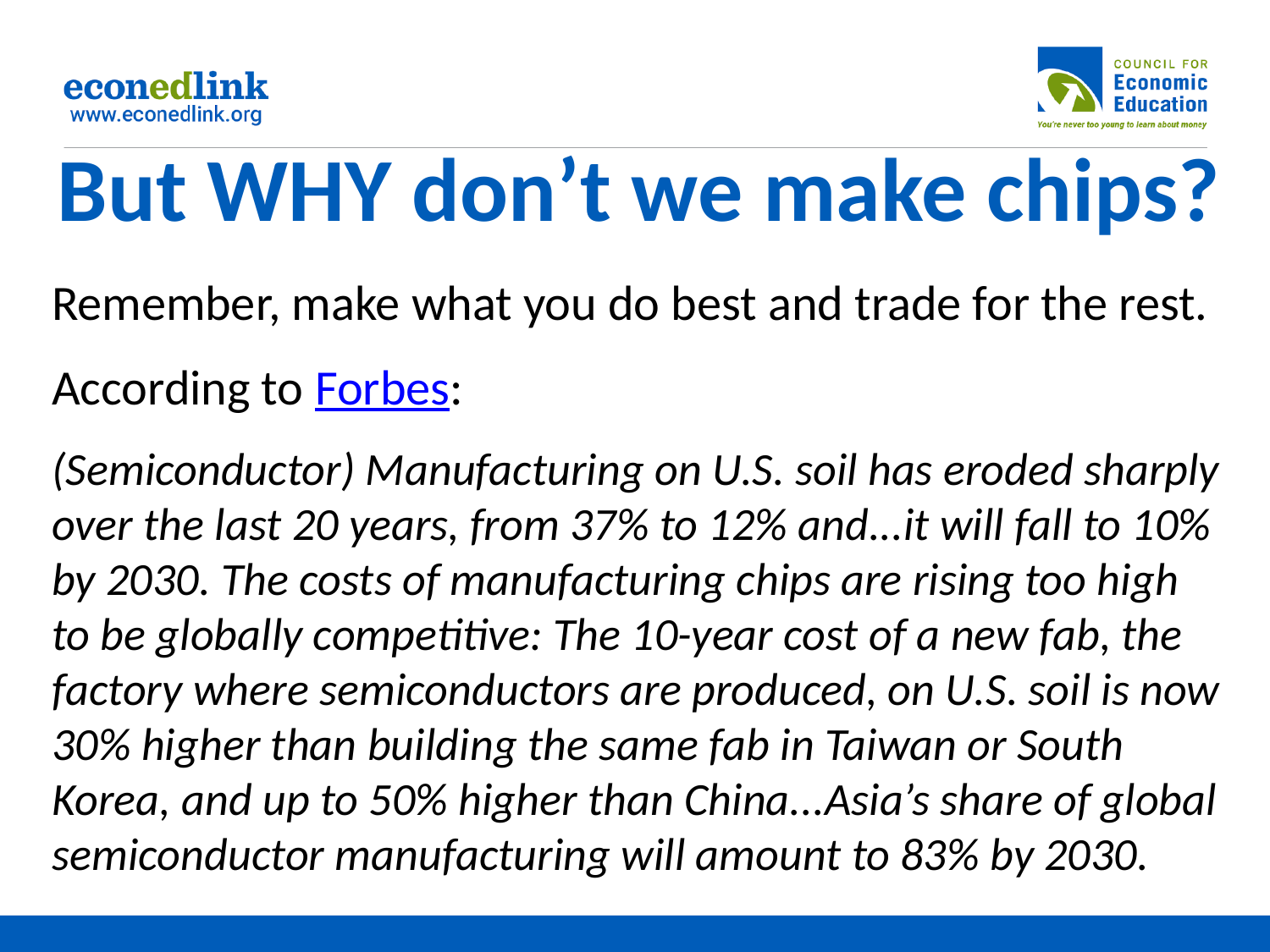

# But WHY don’t we make chips?
Remember, make what you do best and trade for the rest.

According to Forbes:

(Semiconductor) Manufacturing on U.S. soil has eroded sharply over the last 20 years, from 37% to 12% and...it will fall to 10% by 2030. The costs of manufacturing chips are rising too high to be globally competitive: The 10-year cost of a new fab, the factory where semiconductors are produced, on U.S. soil is now 30% higher than building the same fab in Taiwan or South Korea, and up to 50% higher than China...Asia’s share of global semiconductor manufacturing will amount to 83% by 2030.